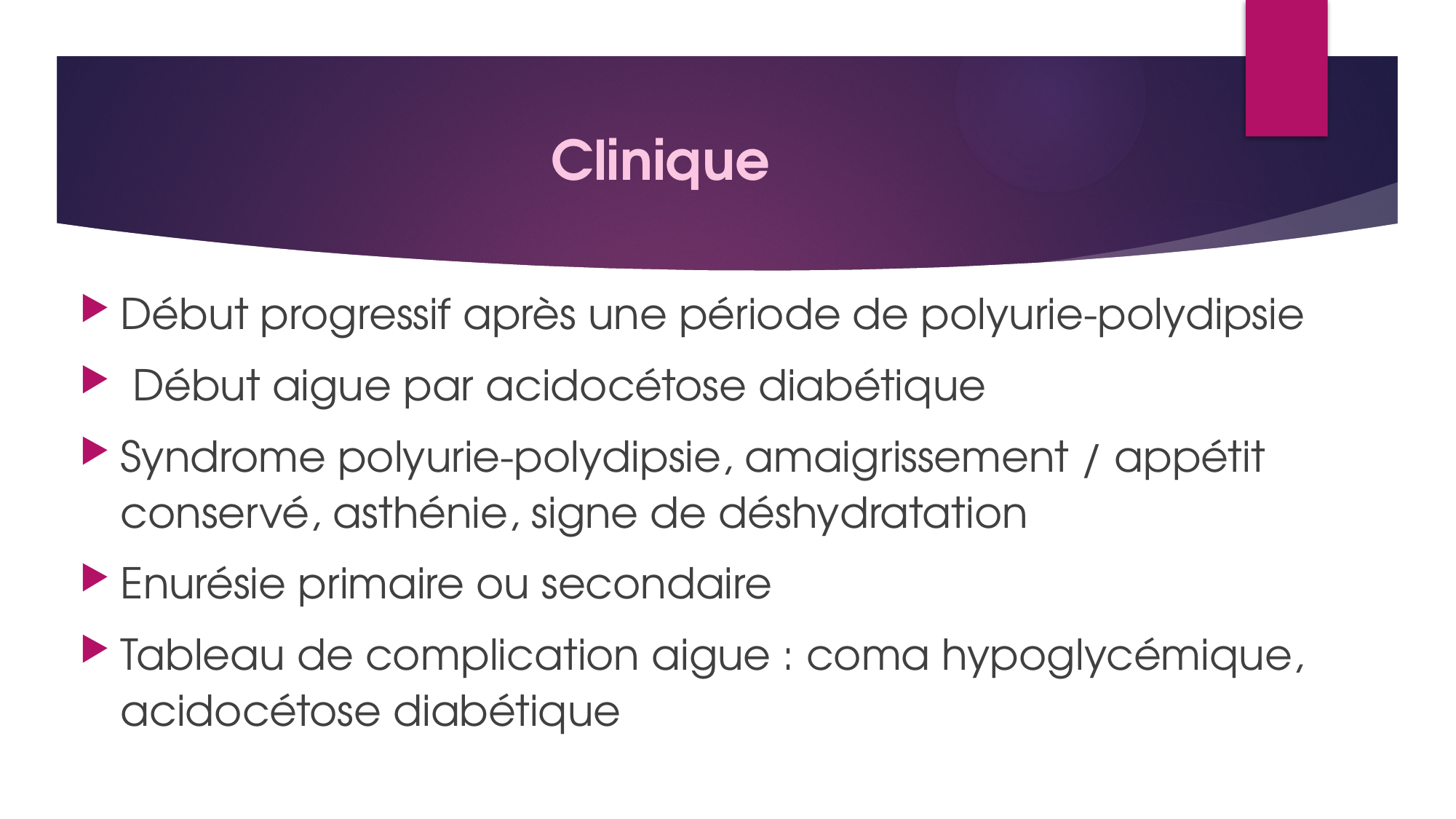

# Clinique
Début progressif après une période de polyurie-polydipsie
 Début aigue par acidocétose diabétique
Syndrome polyurie-polydipsie, amaigrissement / appétit conservé, asthénie, signe de déshydratation
Enurésie primaire ou secondaire
Tableau de complication aigue : coma hypoglycémique, acidocétose diabétique